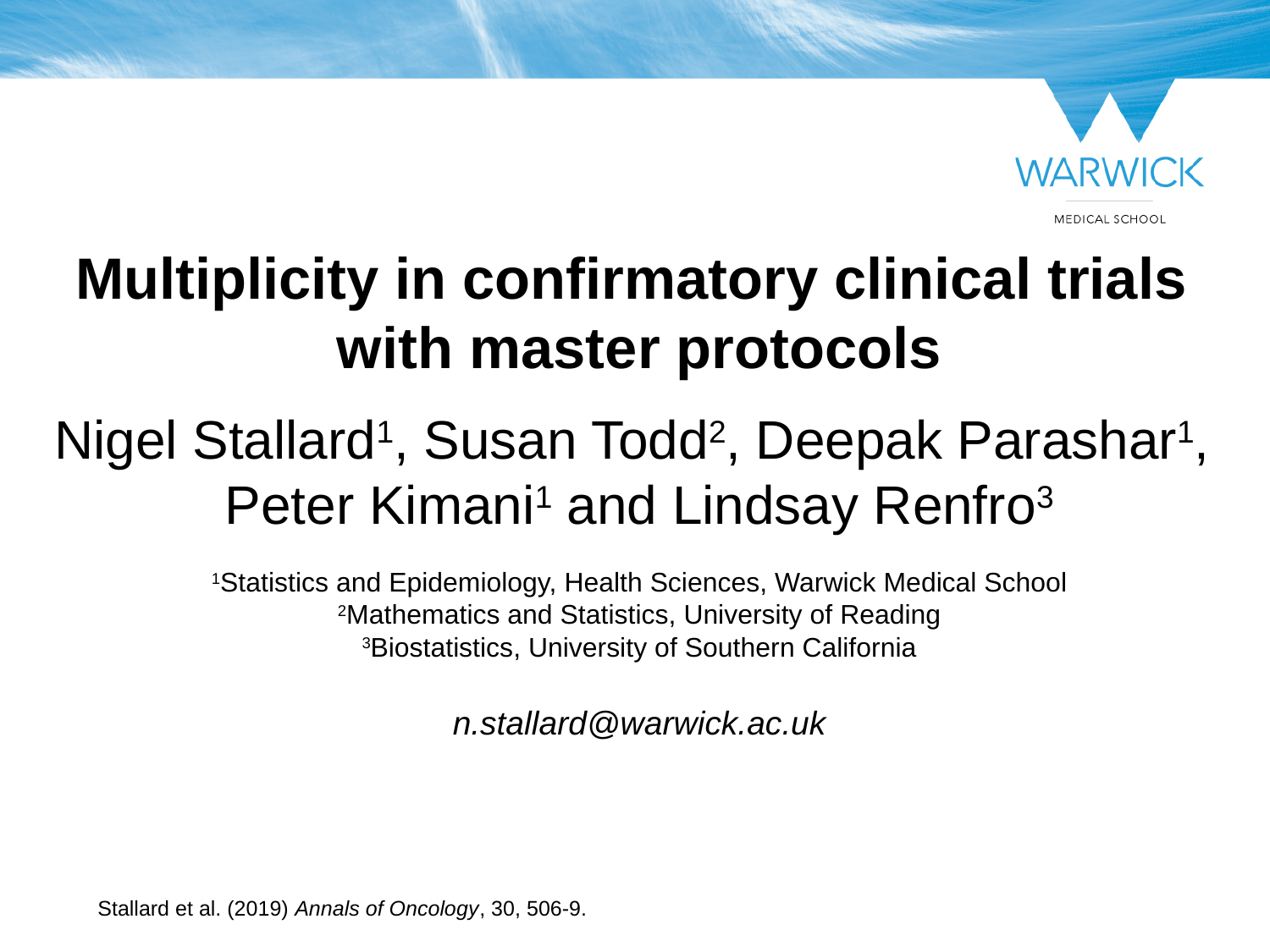

# Multiplicity in confirmatory clinical trials with master protocols
Nigel Stallard1, Susan Todd2, Deepak Parashar1,
Peter Kimani1 and Lindsay Renfro3

1Statistics and Epidemiology, Health Sciences, Warwick Medical School
2Mathematics and Statistics, University of Reading
3Biostatistics, University of Southern California

n.stallard@warwick.ac.uk

Stallard et al. (2019) Annals of Oncology, 30, 506-9.